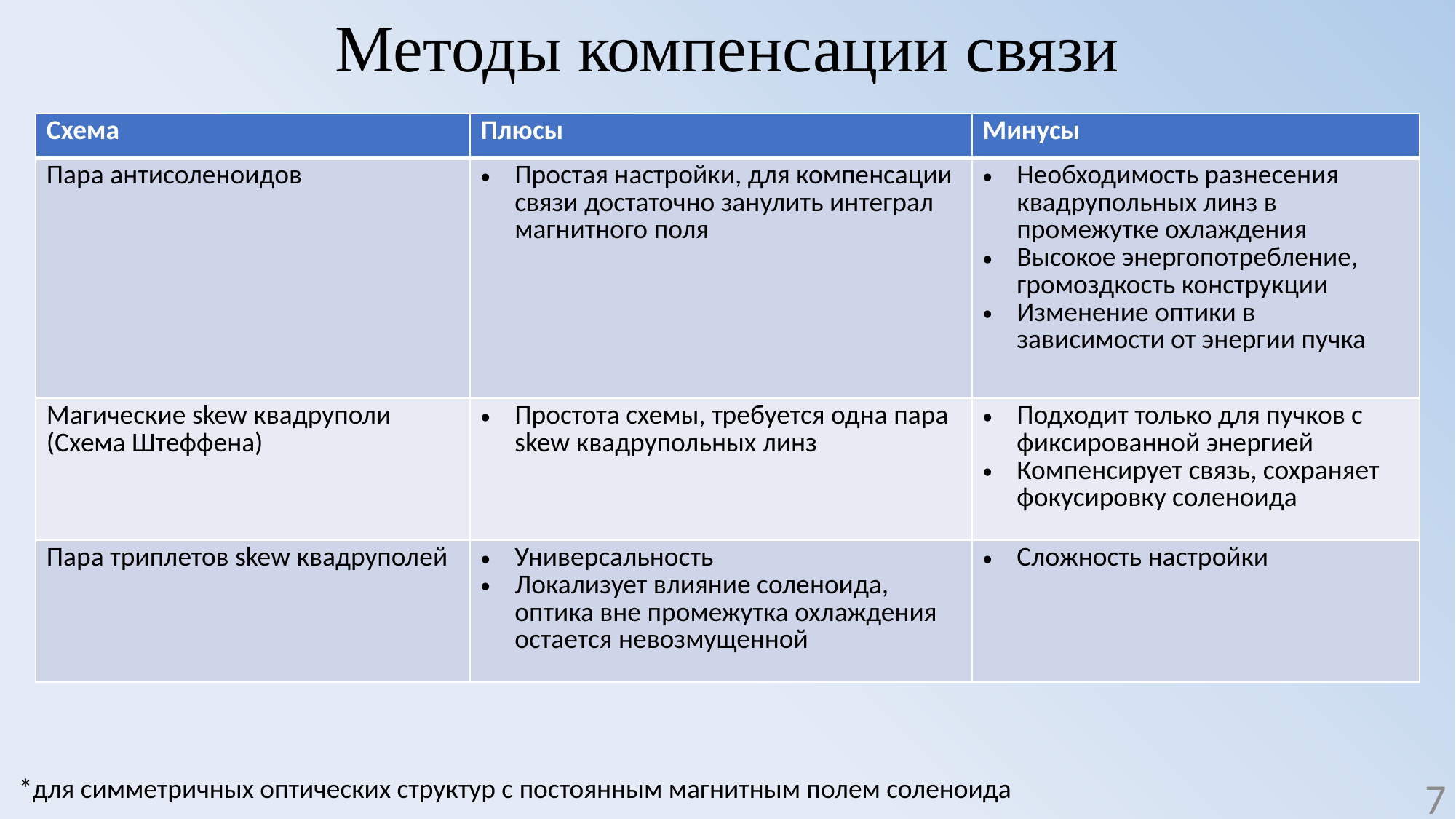

Методы компенсации связи
| Схема | Плюсы | Минусы |
| --- | --- | --- |
| Пара антисоленоидов | Простая настройки, для компенсации связи достаточно занулить интеграл магнитного поля | Необходимость разнесения квадрупольных линз в промежутке охлаждения Высокое энергопотребление, громоздкость конструкции Изменение оптики в зависимости от энергии пучка |
| Магические skew квадруполи (Схема Штеффена) | Простота схемы, требуется одна пара skew квадрупольных линз | Подходит только для пучков с фиксированной энергией Компенсирует связь, сохраняет фокусировку соленоида |
| Пара триплетов skew квадруполей | Универсальность Локализует влияние соленоида, оптика вне промежутка охлаждения остается невозмущенной | Сложность настройки |
*для симметричных оптических структур с постоянным магнитным полем соленоида
7